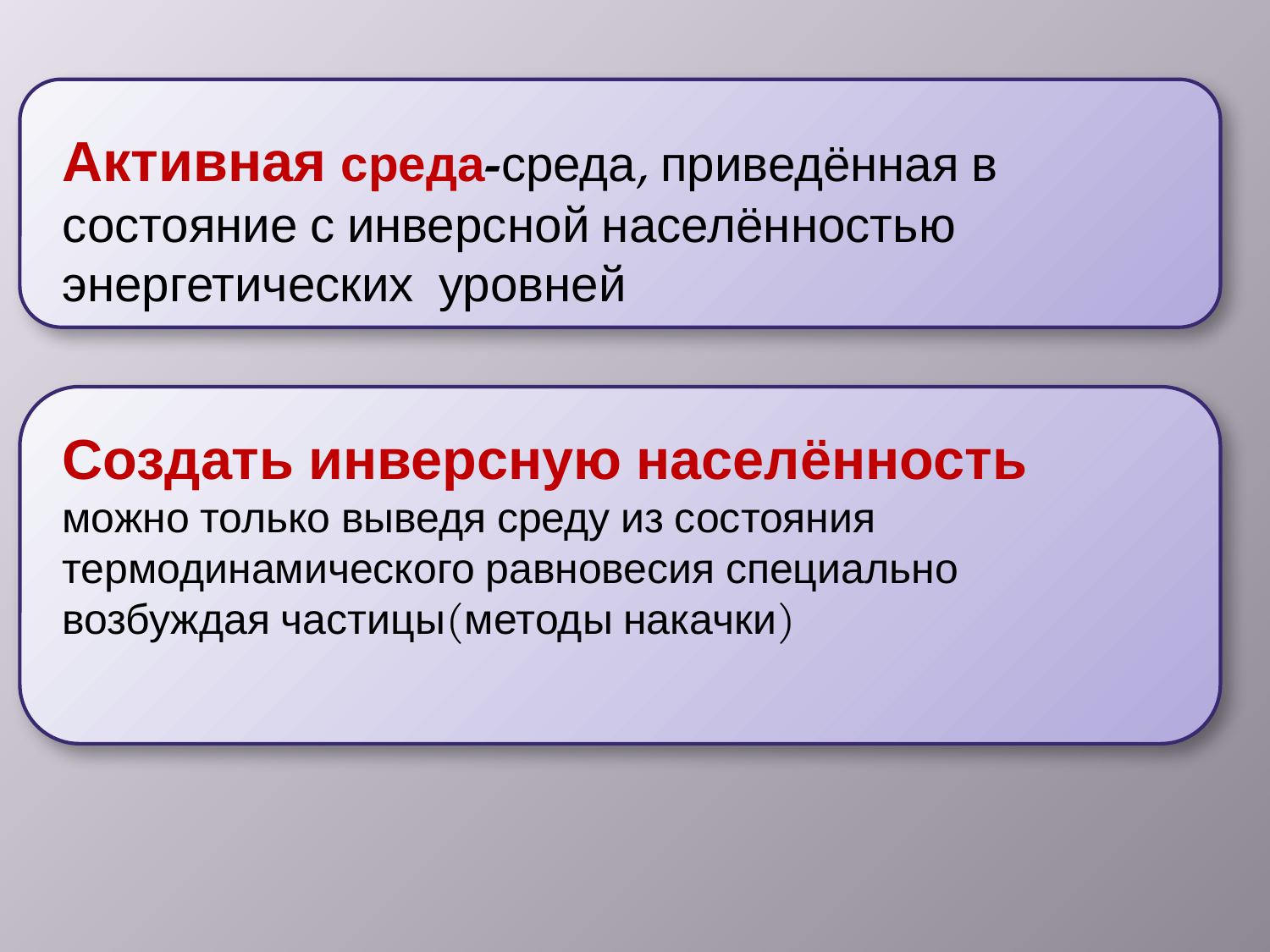

Активная среда-среда, приведённая в состояние с инверсной населённостью энергетических  уровней

Создать инверсную населённость можно только выведя среду из состояния термодинамического равновесия специально возбуждая частицы(методы накачки)